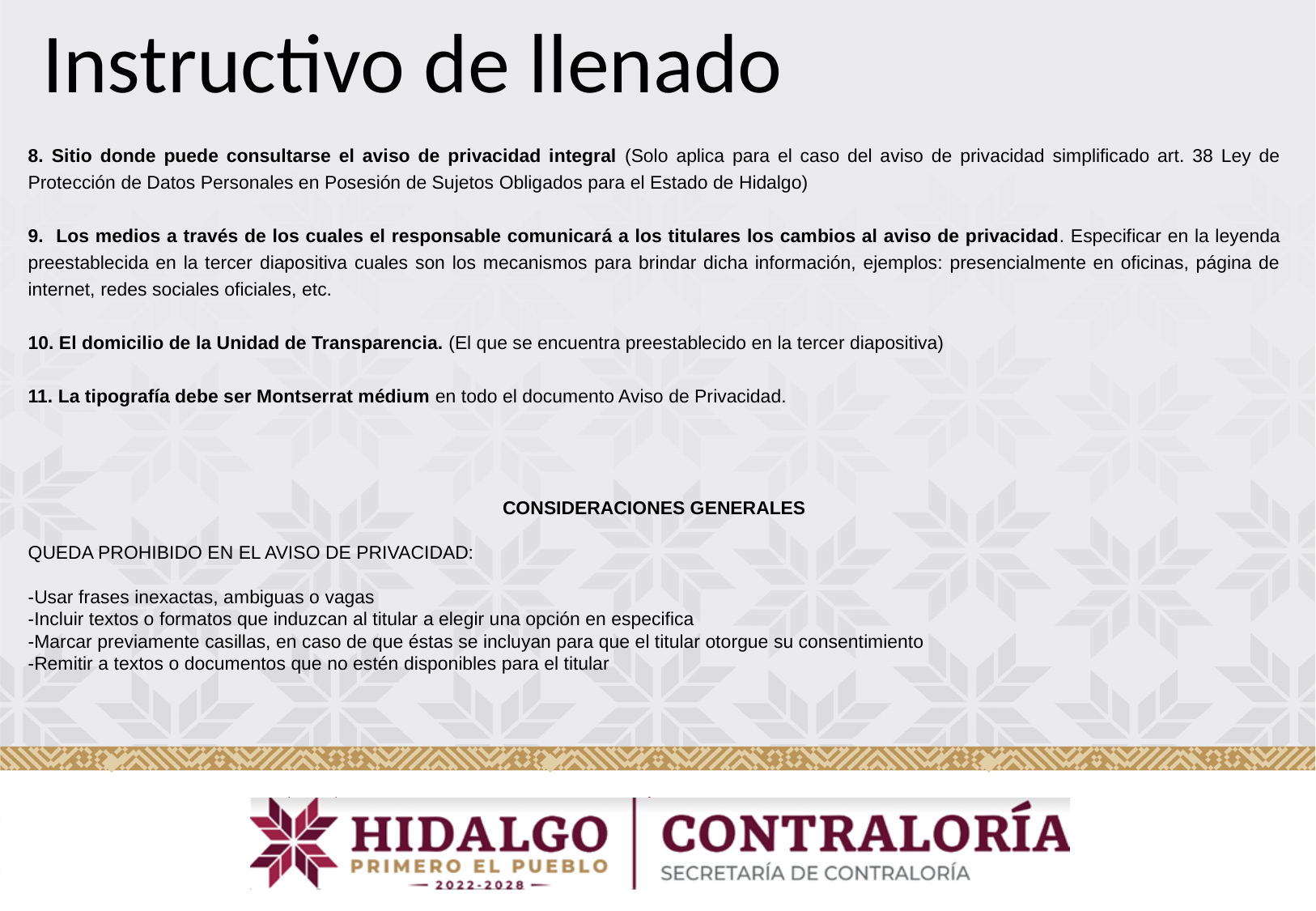

Instructivo de llenado
8. Sitio donde puede consultarse el aviso de privacidad integral (Solo aplica para el caso del aviso de privacidad simplificado art. 38 Ley de Protección de Datos Personales en Posesión de Sujetos Obligados para el Estado de Hidalgo)

9.  Los medios a través de los cuales el responsable comunicará a los titulares los cambios al aviso de privacidad. Especificar en la leyenda preestablecida en la tercer diapositiva cuales son los mecanismos para brindar dicha información, ejemplos: presencialmente en oficinas, página de internet, redes sociales oficiales, etc.

10. El domicilio de la Unidad de Transparencia. (El que se encuentra preestablecido en la tercer diapositiva)

11. La tipografía debe ser Montserrat médium en todo el documento Aviso de Privacidad.

CONSIDERACIONES GENERALES

QUEDA PROHIBIDO EN EL AVISO DE PRIVACIDAD:

-Usar frases inexactas, ambiguas o vagas
-Incluir textos o formatos que induzcan al titular a elegir una opción en especifica
-Marcar previamente casillas, en caso de que éstas se incluyan para que el titular otorgue su consentimiento
-Remitir a textos o documentos que no estén disponibles para el titular